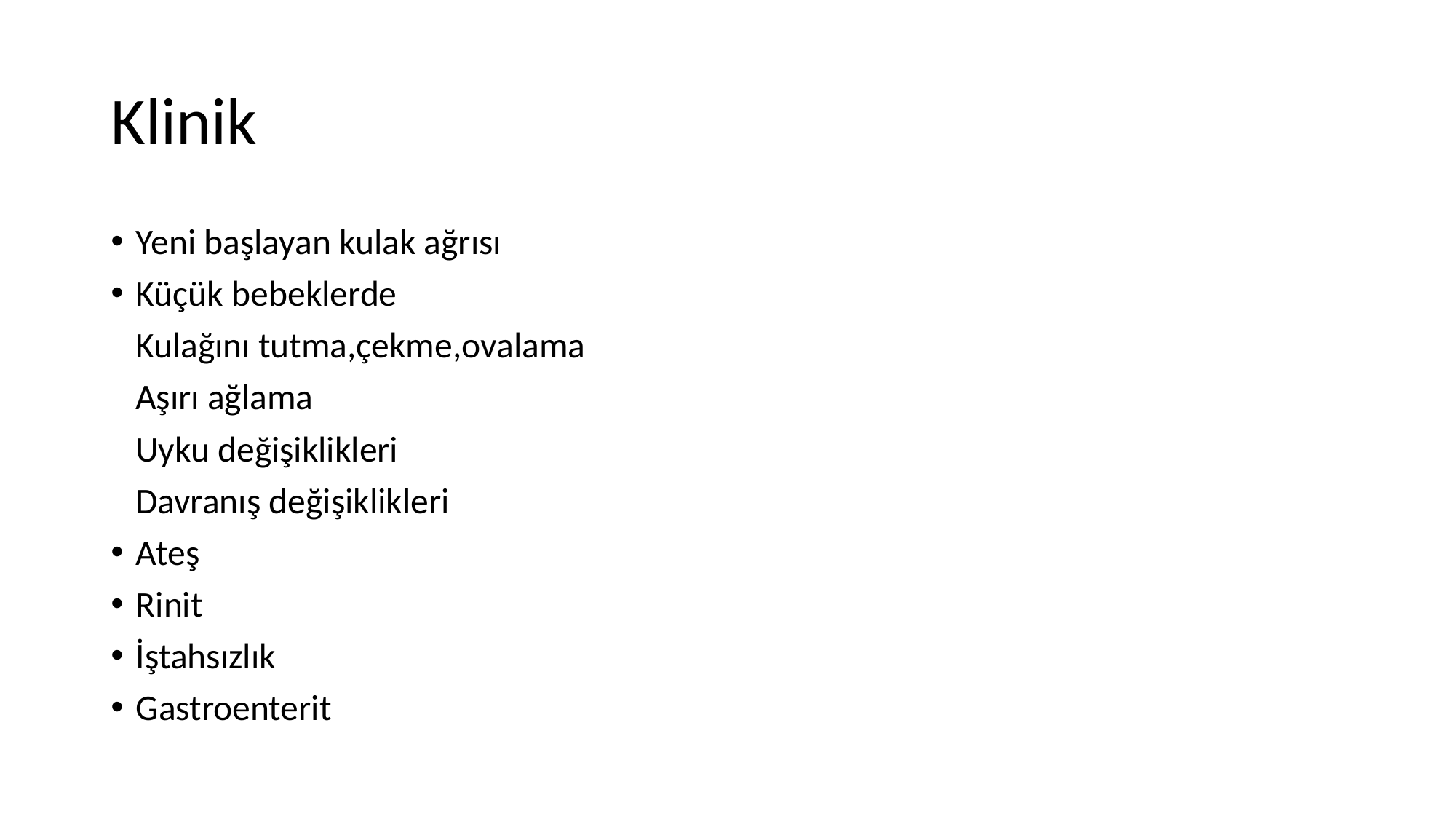

# Klinik
Yeni başlayan kulak ağrısı
Küçük bebeklerde
   Kulağını tutma,çekme,ovalama
   Aşırı ağlama
   Uyku değişiklikleri
   Davranış değişiklikleri
Ateş
Rinit
İştahsızlık
Gastroenterit